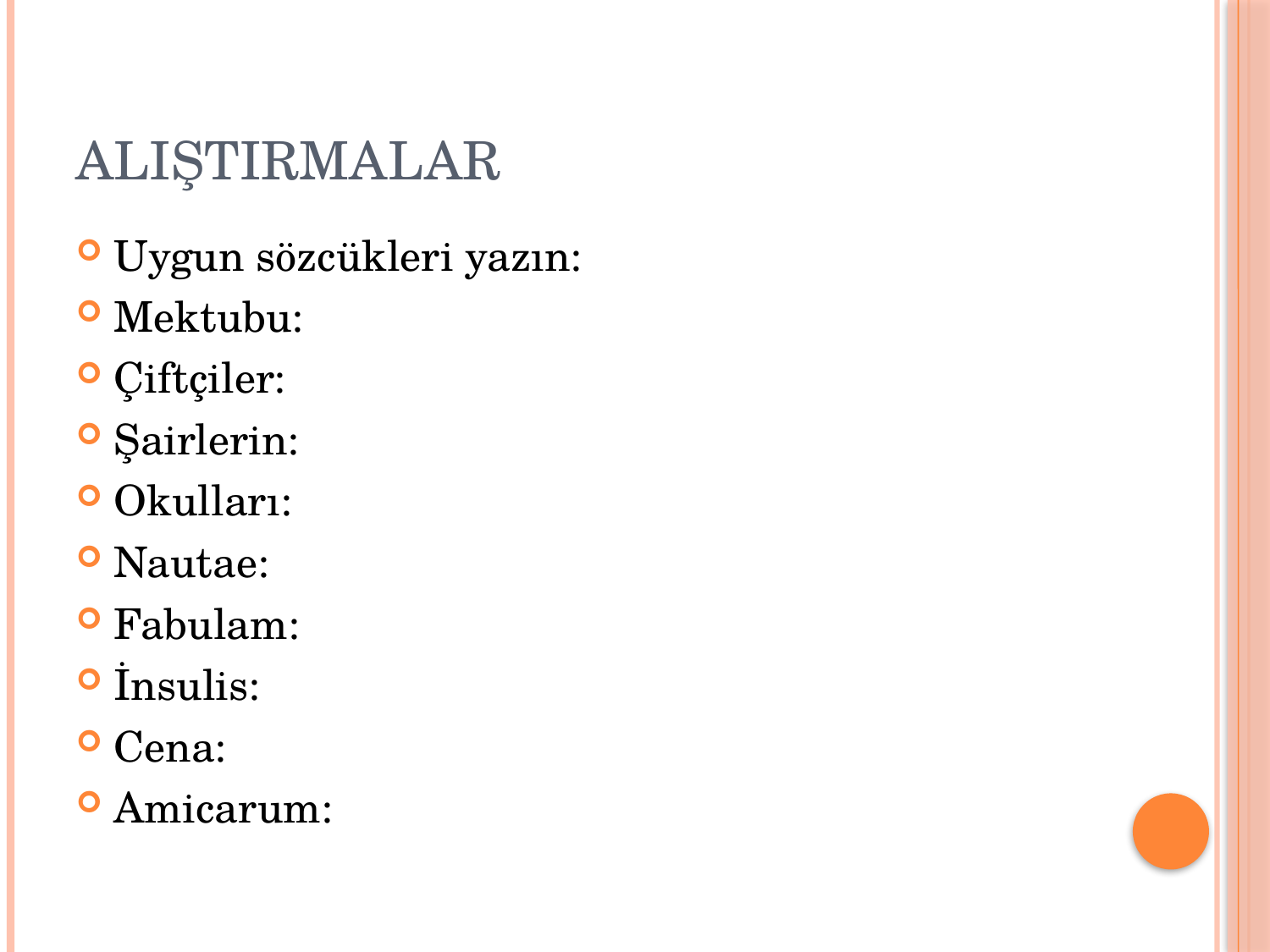

# ALIŞTIRMALAR
Uygun sözcükleri yazın:
Mektubu:
Çiftçiler:
Şairlerin:
Okulları:
Nautae:
Fabulam:
İnsulis:
Cena:
Amicarum: